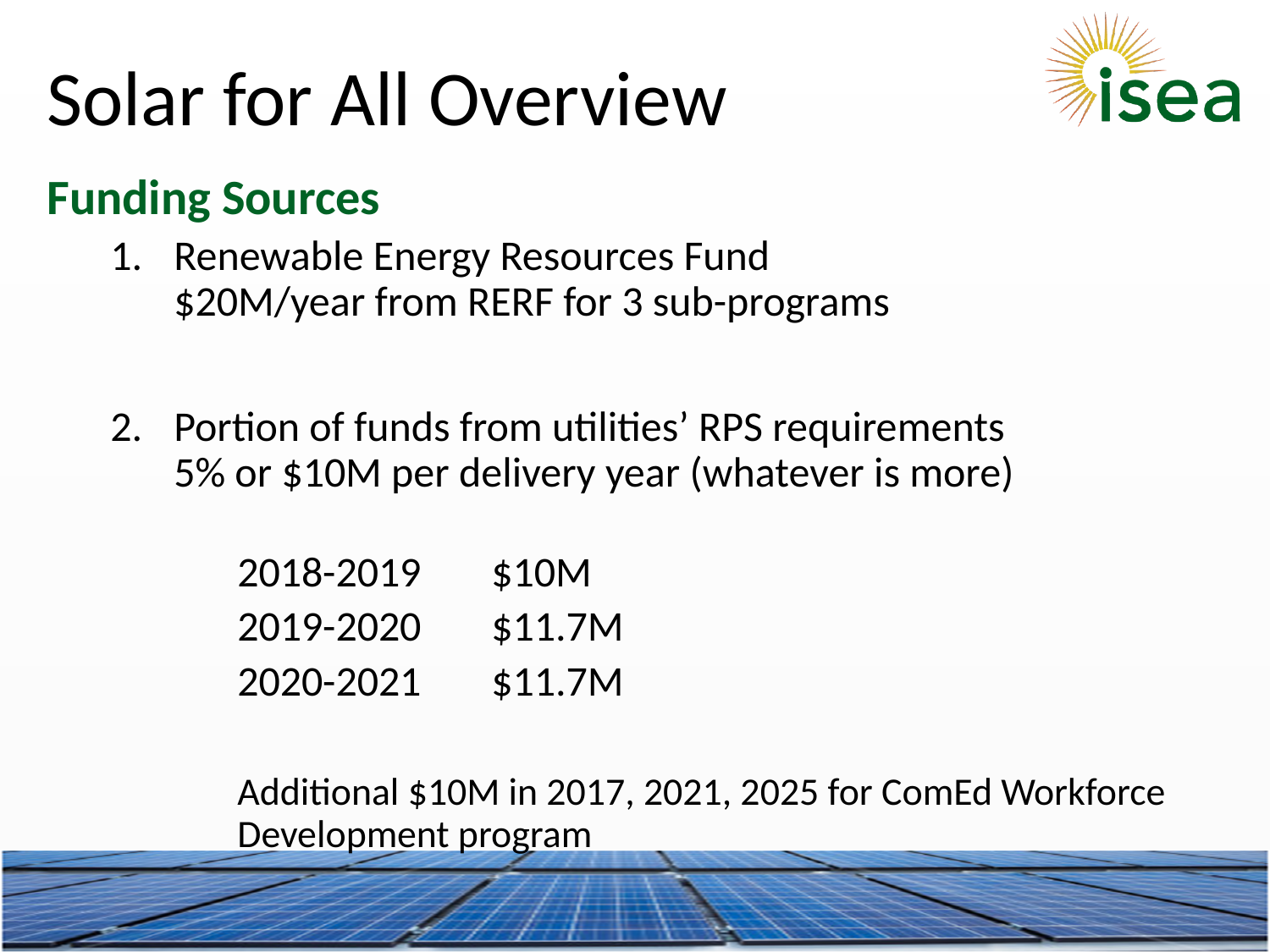

# Solar for All Overview
Funding Sources
Renewable Energy Resources Fund
$20M/year from RERF for 3 sub-programs

Portion of funds from utilities’ RPS requirements
5% or $10M per delivery year (whatever is more)
	2018-2019	$10M
	2019-2020	$11.7M
	2020-2021	$11.7M

	Additional $10M in 2017, 2021, 2025 for ComEd Workforce
	Development program